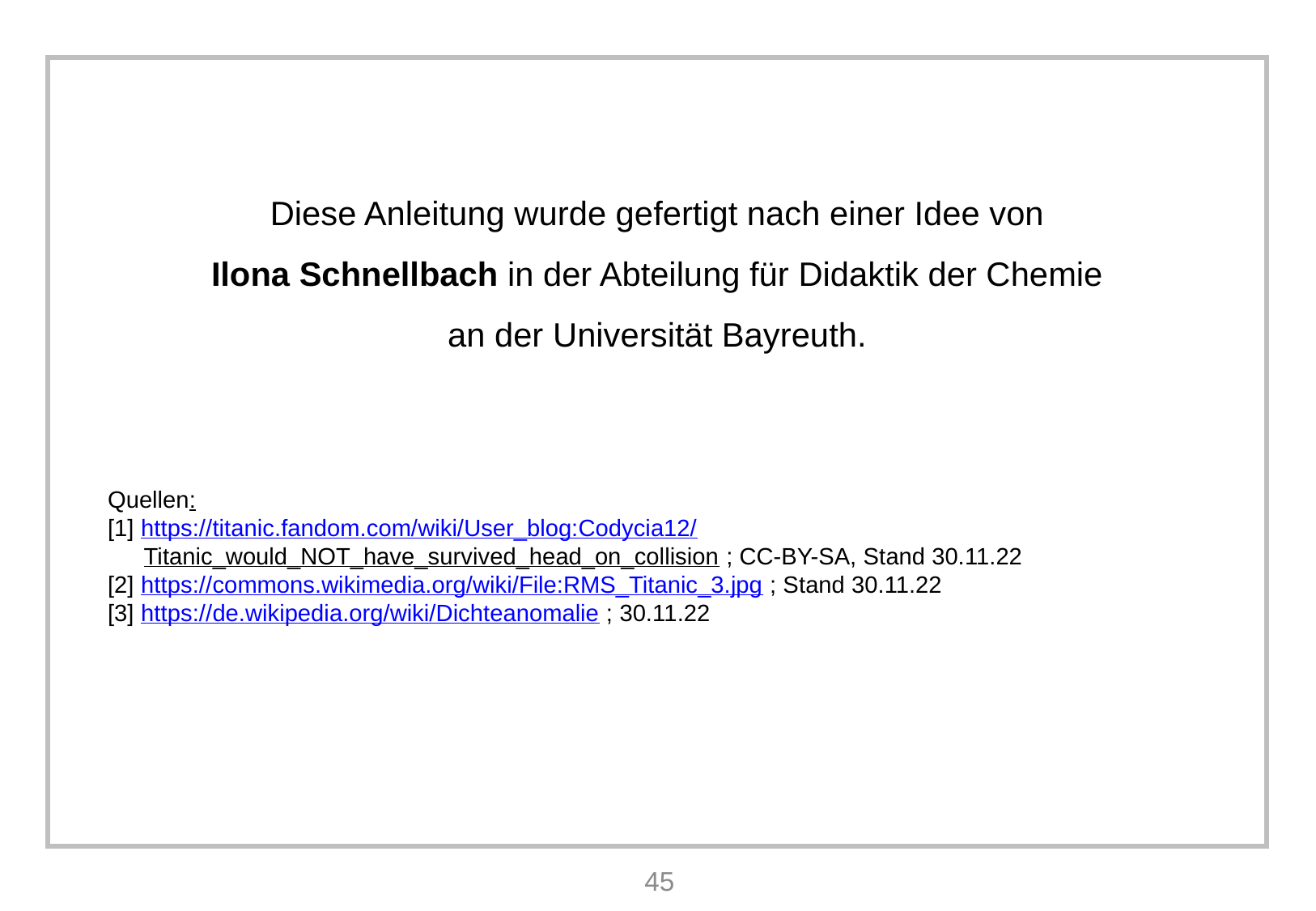

Diese Anleitung wurde gefertigt nach einer Idee von
Ilona Schnellbach in der Abteilung für Didaktik der Chemie
an der Universität Bayreuth.
Quellen:
[1] https://titanic.fandom.com/wiki/User_blog:Codycia12/
Titanic_would_NOT_have_survived_head_on_collision ; CC-BY-SA, Stand 30.11.22
[2] https://commons.wikimedia.org/wiki/File:RMS_Titanic_3.jpg ; Stand 30.11.22
[3] https://de.wikipedia.org/wiki/Dichteanomalie ; 30.11.22
45